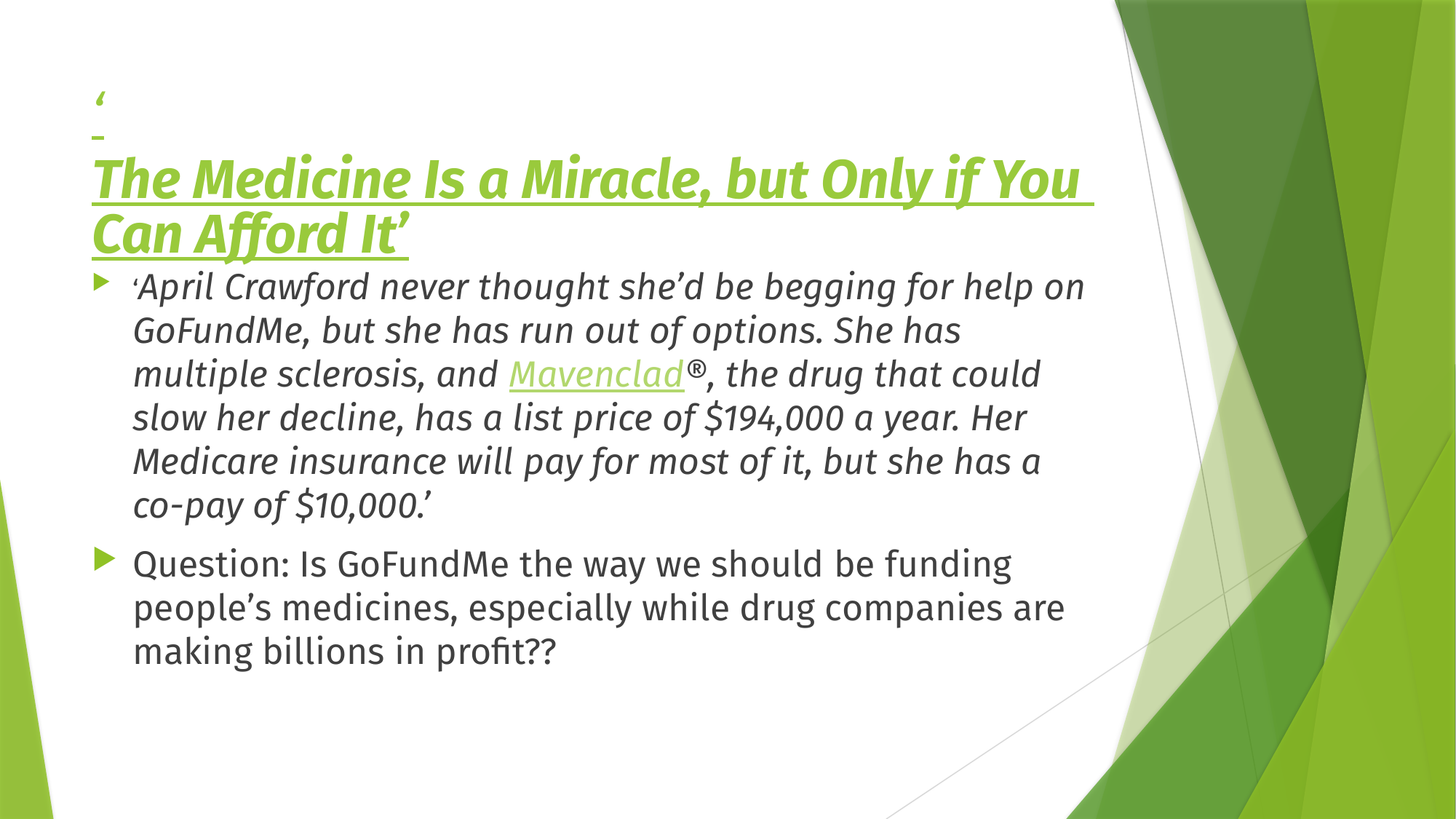

# ‘The Medicine Is a Miracle, but Only if You Can Afford It’
‘April Crawford never thought she’d be begging for help on GoFundMe, but she has run out of options. She has multiple sclerosis, and Mavenclad®, the drug that could slow her decline, has a list price of $194,000 a year. Her Medicare insurance will pay for most of it, but she has a co-pay of $10,000.’
Question: Is GoFundMe the way we should be funding people’s medicines, especially while drug companies are making billions in profit??